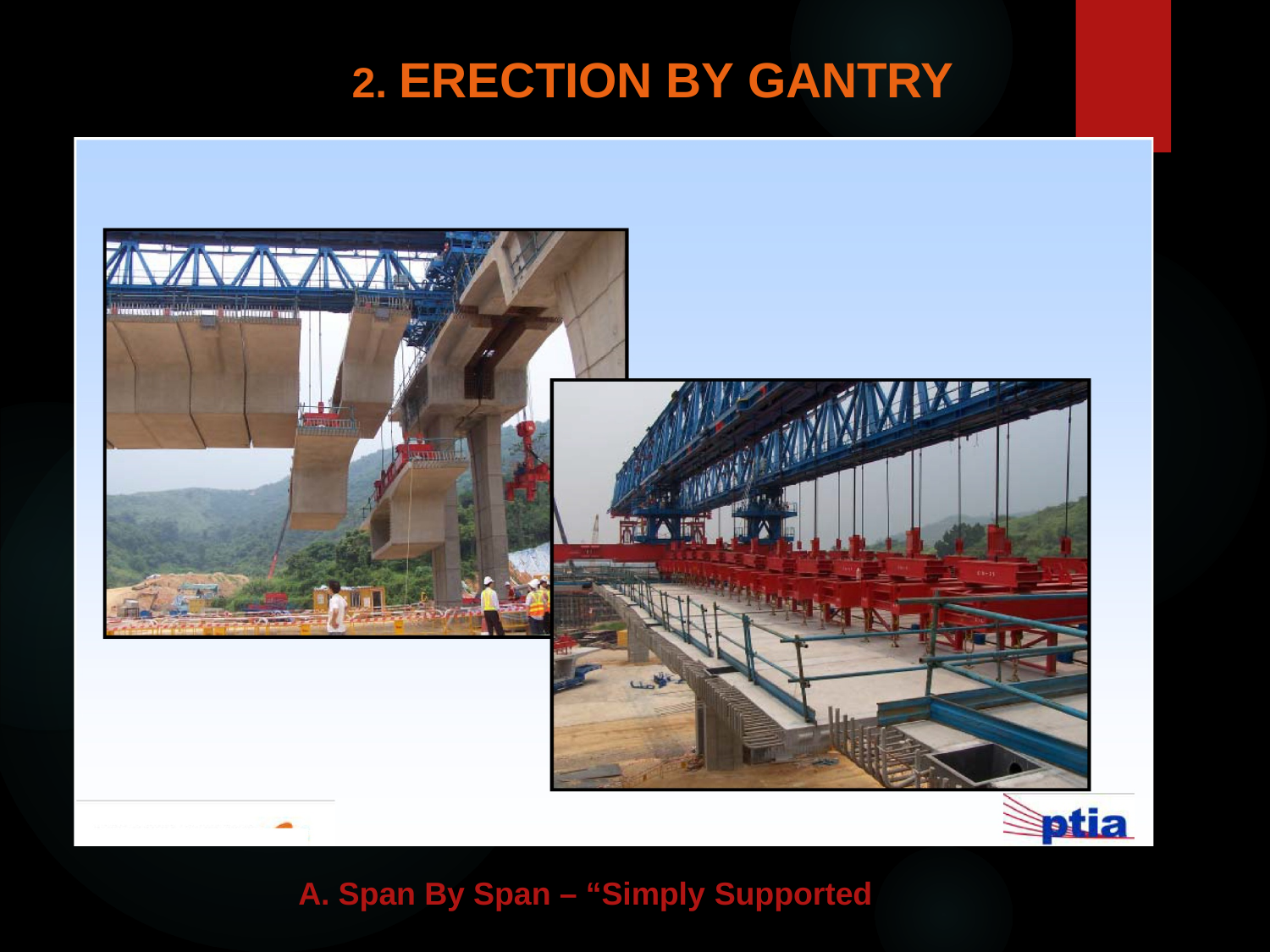

2. ERECTION BY GANTRY

A. Span By Span – “Simply Supported